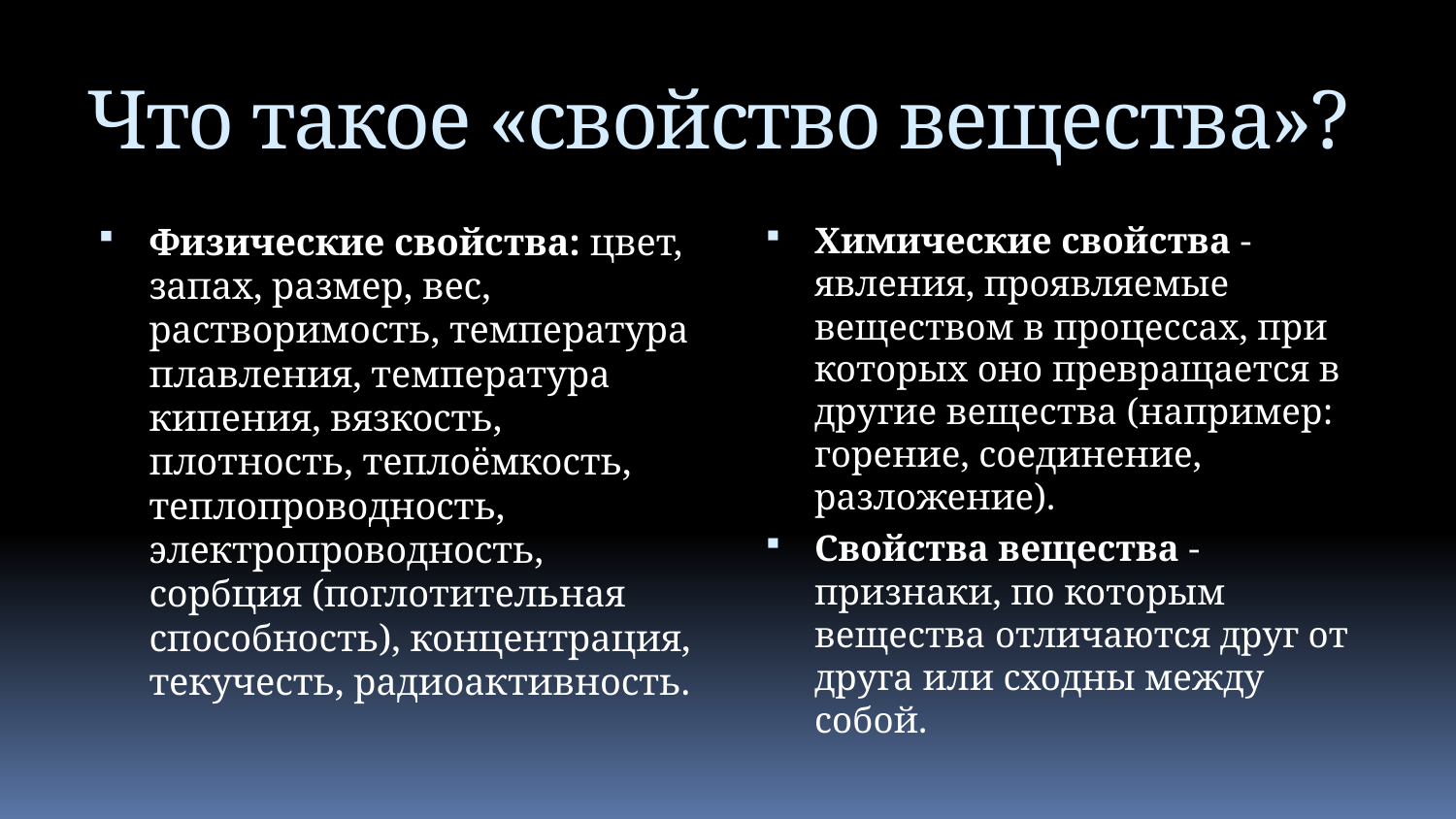

# Что такое «свойство вещества»?
Физические свойства: цвет, запах, размер, вес, растворимость, температура плавления, температура кипения, вязкость, плотность, теплоёмкость, теплопроводность, электропроводность, сорбция (поглотительная способность), концентрация, текучесть, радиоактивность.
Химические свойства - явления, проявляемые веществом в процессах, при которых оно превращается в другие вещества (например: горение, соединение, разложение).
Свойства вещества - признаки, по которым вещества отличаются друг от друга или сходны между собой.